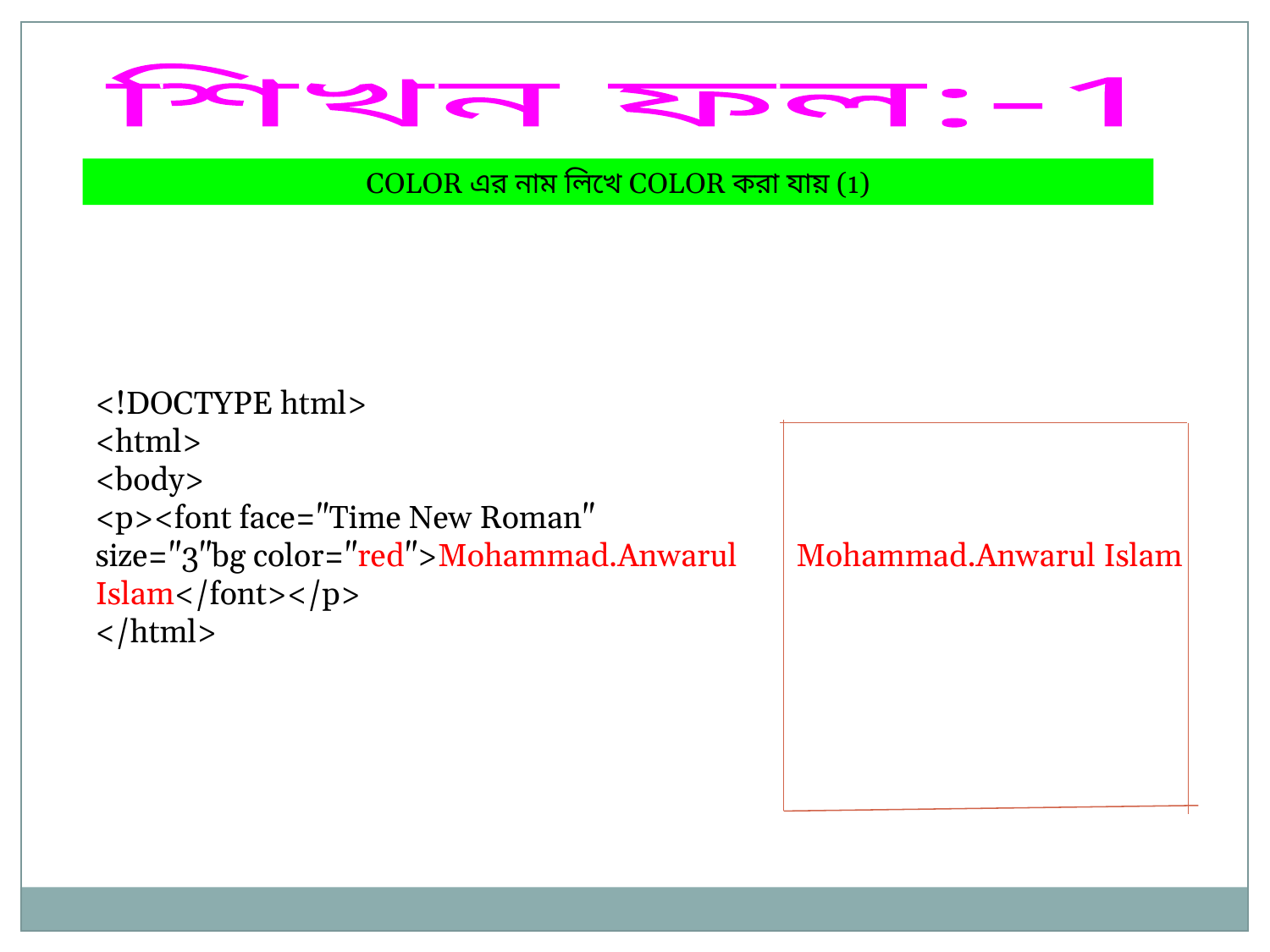

শিখন ফল:-1
COLOR এর নাম লিখে COLOR করা যায় (1)

<!DOCTYPE html>
<html>
<body>
<p><font face="Time New Roman" size="3"bg color="red">Mohammad.Anwarul Islam</font></p>
</html>
Mohammad.Anwarul Islam